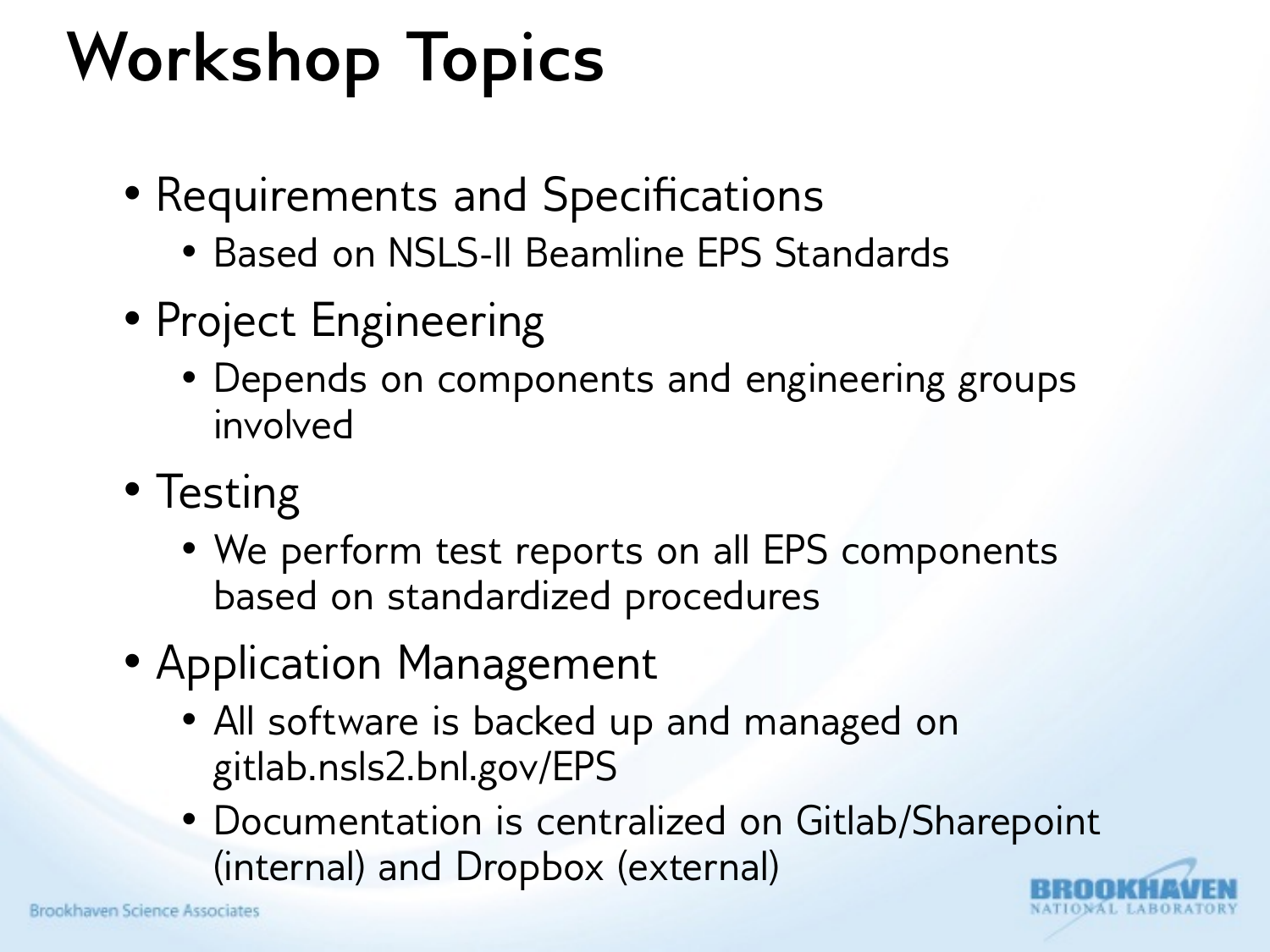

# Workshop Topics
Requirements and Specifications
Based on NSLS-II Beamline EPS Standards
Project Engineering
Depends on components and engineering groups involved
Testing
We perform test reports on all EPS components based on standardized procedures
Application Management
All software is backed up and managed on gitlab.nsls2.bnl.gov/EPS
Documentation is centralized on Gitlab/Sharepoint (internal) and Dropbox (external)